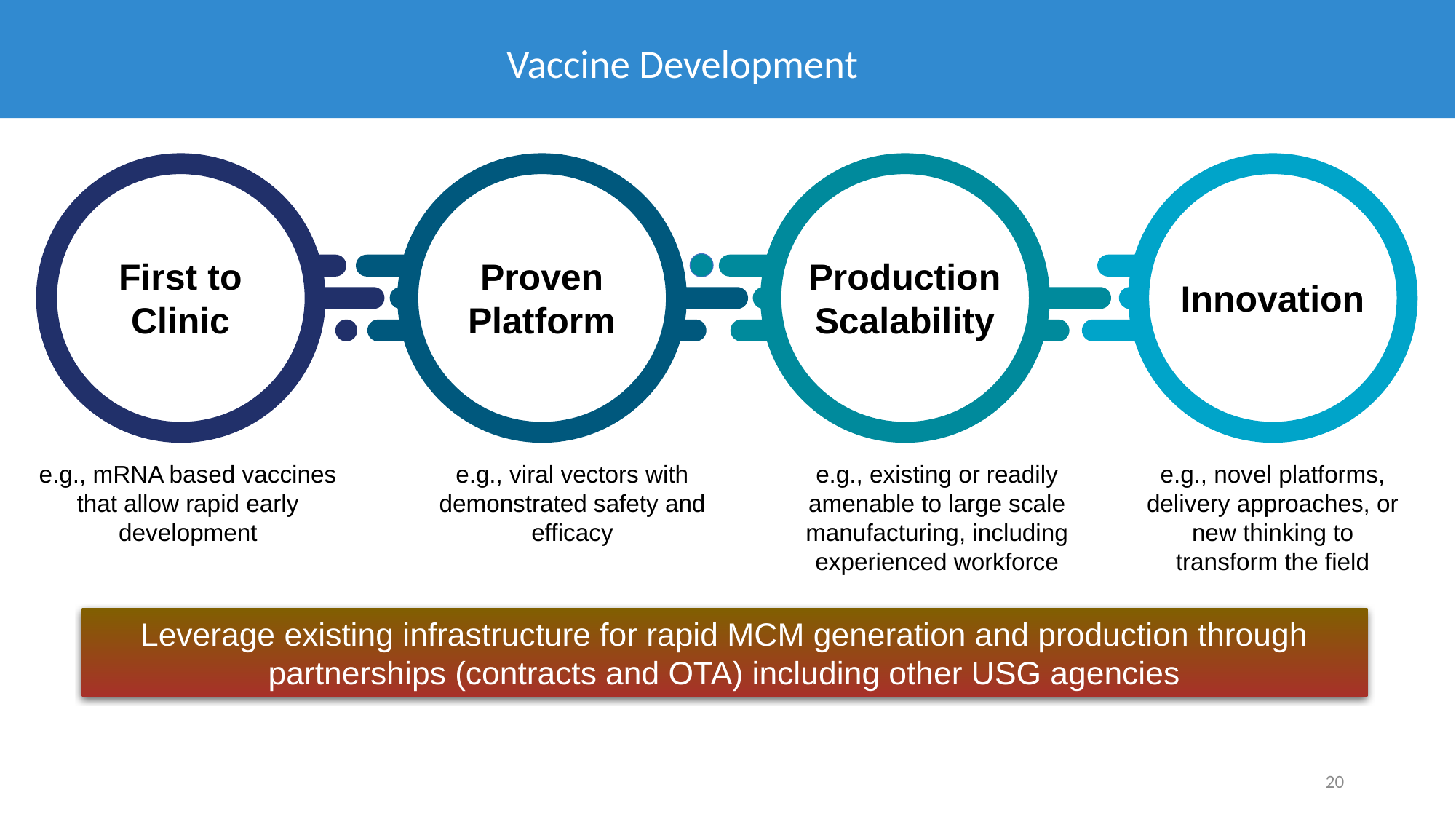

# Vaccine Development

First to Clinic
Proven Platform
Production Scalability
Innovation
e.g., mRNA based vaccines that allow rapid early development
e.g., existing or readily amenable to large scale manufacturing, including experienced workforce
e.g., novel platforms, delivery approaches, or new thinking to transform the field
e.g., viral vectors with demonstrated safety and efficacy
Leverage existing infrastructure for rapid MCM generation and production through partnerships (contracts and OTA) including other USG agencies
20